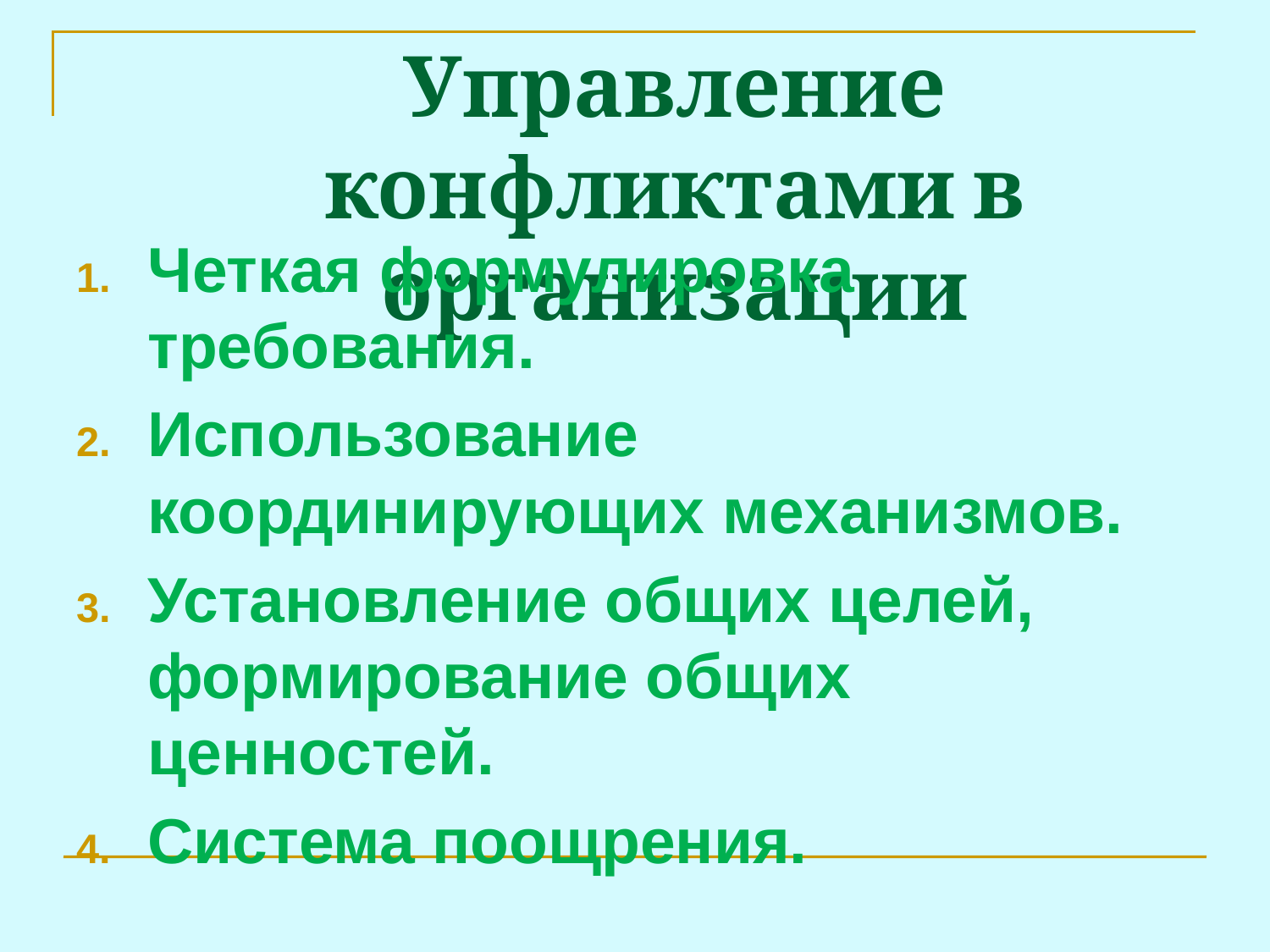

# Управление конфликтами в организации
Четкая формулировка требования.
Использование координирующих механизмов.
Установление общих целей, формирование общих ценностей.
Система поощрения.